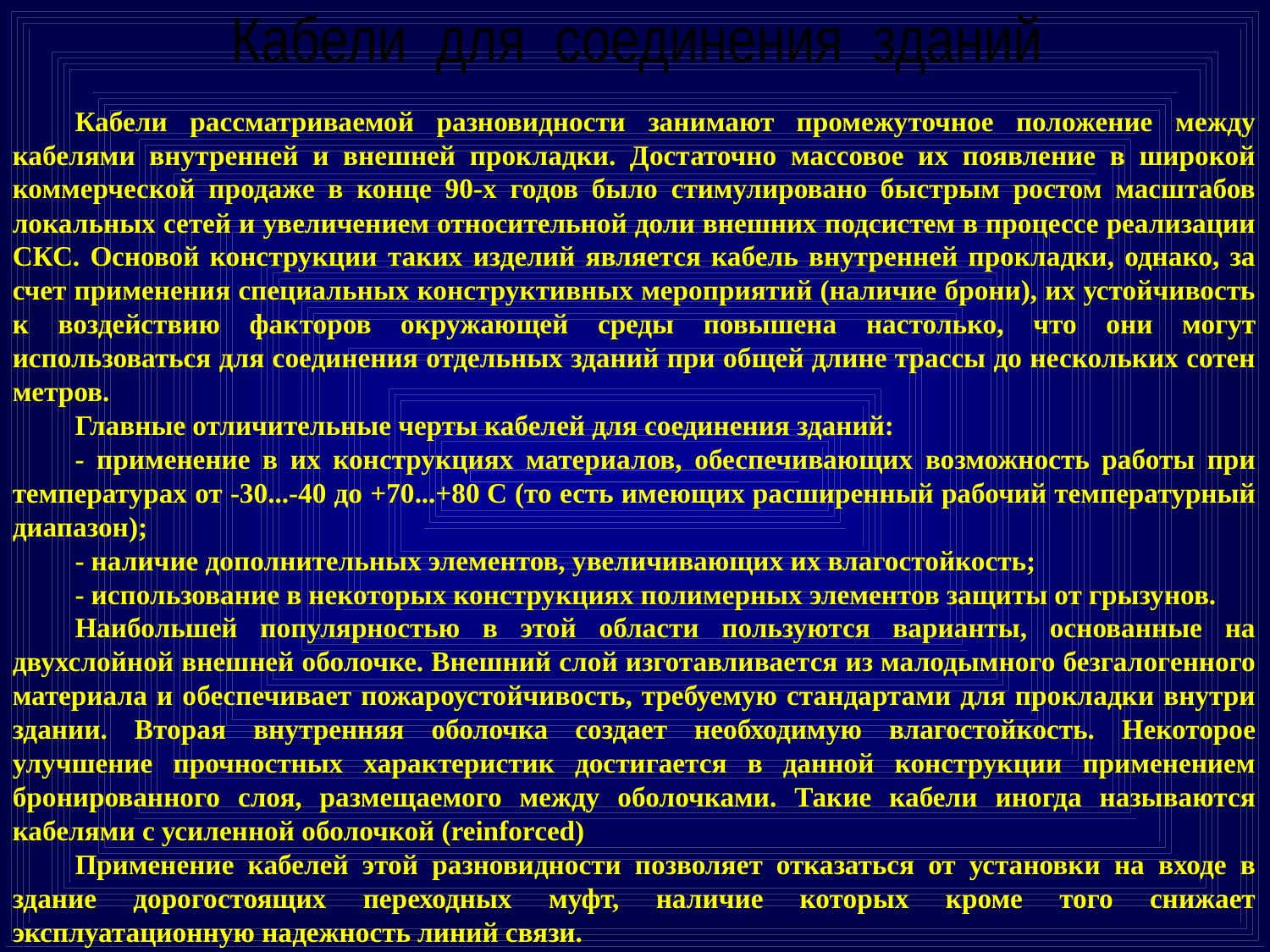

Кабели  для  соединения  зданий
Кабели рассматриваемой разновидности занимают промежуточное положение между кабелями внутренней и внешней прокладки. Достаточно массовое их появление в широкой коммерческой продаже в конце 90-х годов было стимулировано быстрым ростом масштабов локальных сетей и увеличением относительной доли внешних подсистем в процессе реализации СКС. Основой конструкции таких изделий является кабель внутренней прокладки, однако, за счет применения специальных конструктивных мероприятий (наличие брони), их устойчивость к воздействию факторов окружающей среды повышена настолько, что они могут использоваться для соединения отдельных зданий при общей длине трассы до нескольких сотен метров.
Главные отличительные черты кабелей для соединения зданий:
- применение в их конструкциях материалов, обеспечивающих возможность работы при температурах от -30...-40 до +70...+80 С (то есть имеющих расширенный рабочий температурный диапазон);
- наличие дополнительных элементов, увеличивающих их влагостойкость;
- использование в некоторых конструкциях полимерных элементов защиты от грызунов.
Наибольшей популярностью в этой области пользуются варианты, основанные на двухслойной внешней оболочке. Внешний слой изготавливается из малодымного безгалогенного материала и обеспечивает пожароустойчивость, требуемую стандартами для прокладки внутри здании. Вторая внутренняя оболочка создает необходимую влагостойкость. Некоторое улучшение прочностных характеристик достигается в данной конструкции применением бронированного слоя, размещаемого между оболочками. Такие кабели иногда называются кабелями с усиленной оболочкой (reinforced)
Применение кабелей этой разновидности позволяет отказаться от установки на входе в здание дорогостоящих переходных муфт, наличие которых кроме того снижает эксплуатационную надежность линий связи.